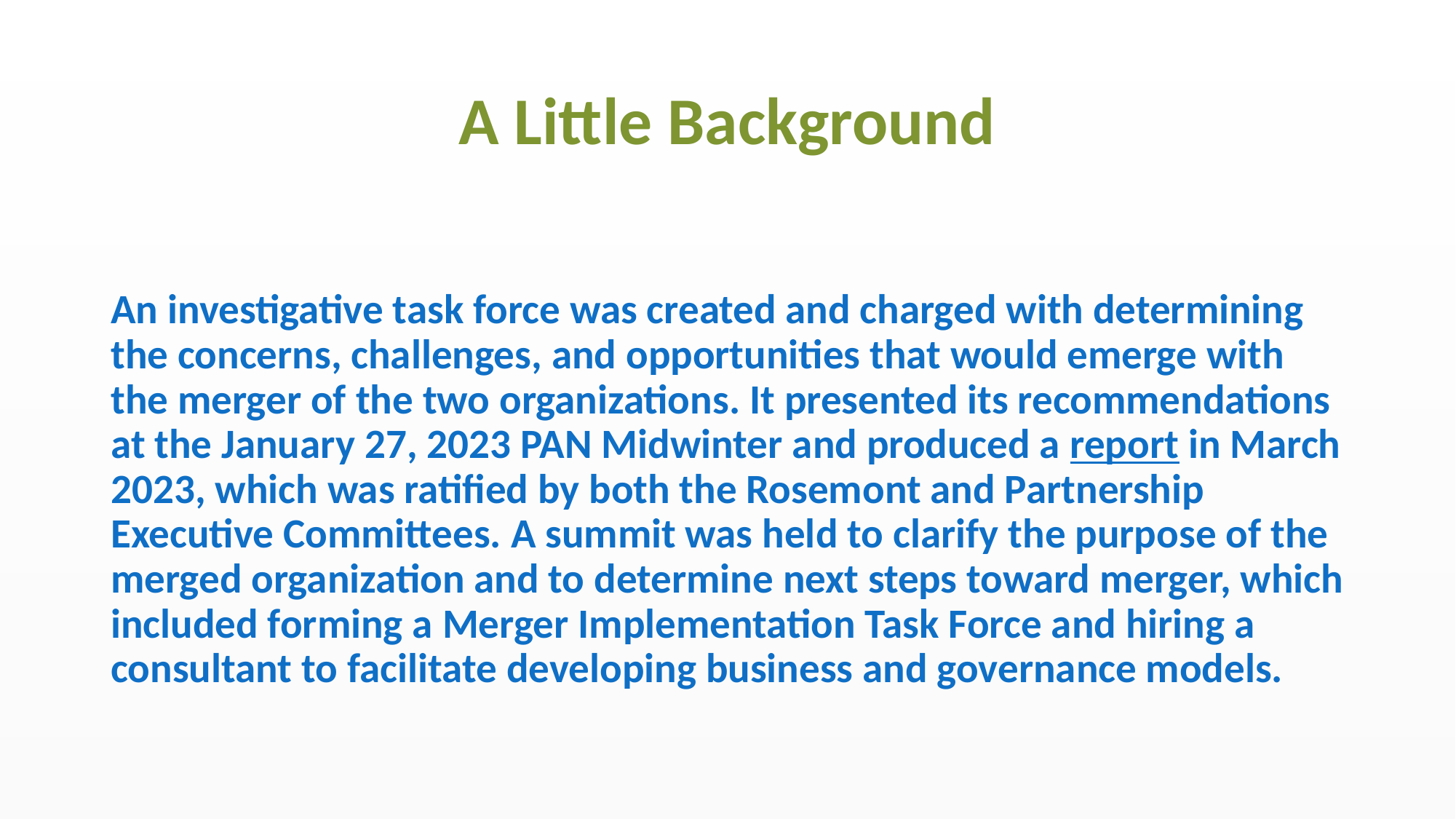

# A Little Background

An investigative task force was created and charged with determining the concerns, challenges, and opportunities that would emerge with the merger of the two organizations. It presented its recommendations at the January 27, 2023 PAN Midwinter and produced a report in March 2023, which was ratified by both the Rosemont and Partnership Executive Committees. A summit was held to clarify the purpose of the merged organization and to determine next steps toward merger, which included forming a Merger Implementation Task Force and hiring a consultant to facilitate developing business and governance models.